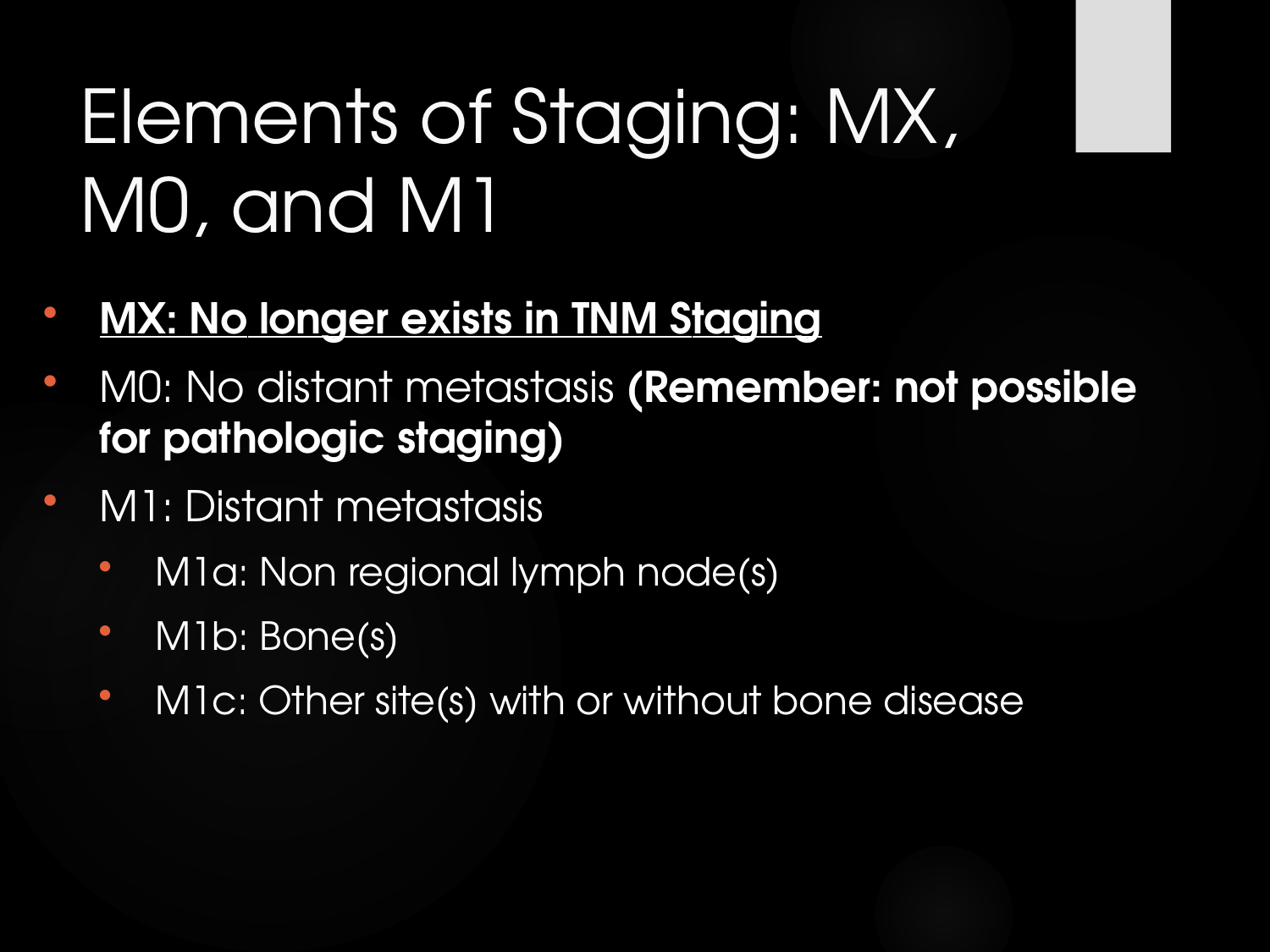

# Elements of Staging: MX, M0, and M1
MX: No longer exists in TNM Staging
M0: No distant metastasis (Remember: not possible for pathologic staging)
M1: Distant metastasis
M1a: Non regional lymph node(s)
M1b: Bone(s)
M1c: Other site(s) with or without bone disease